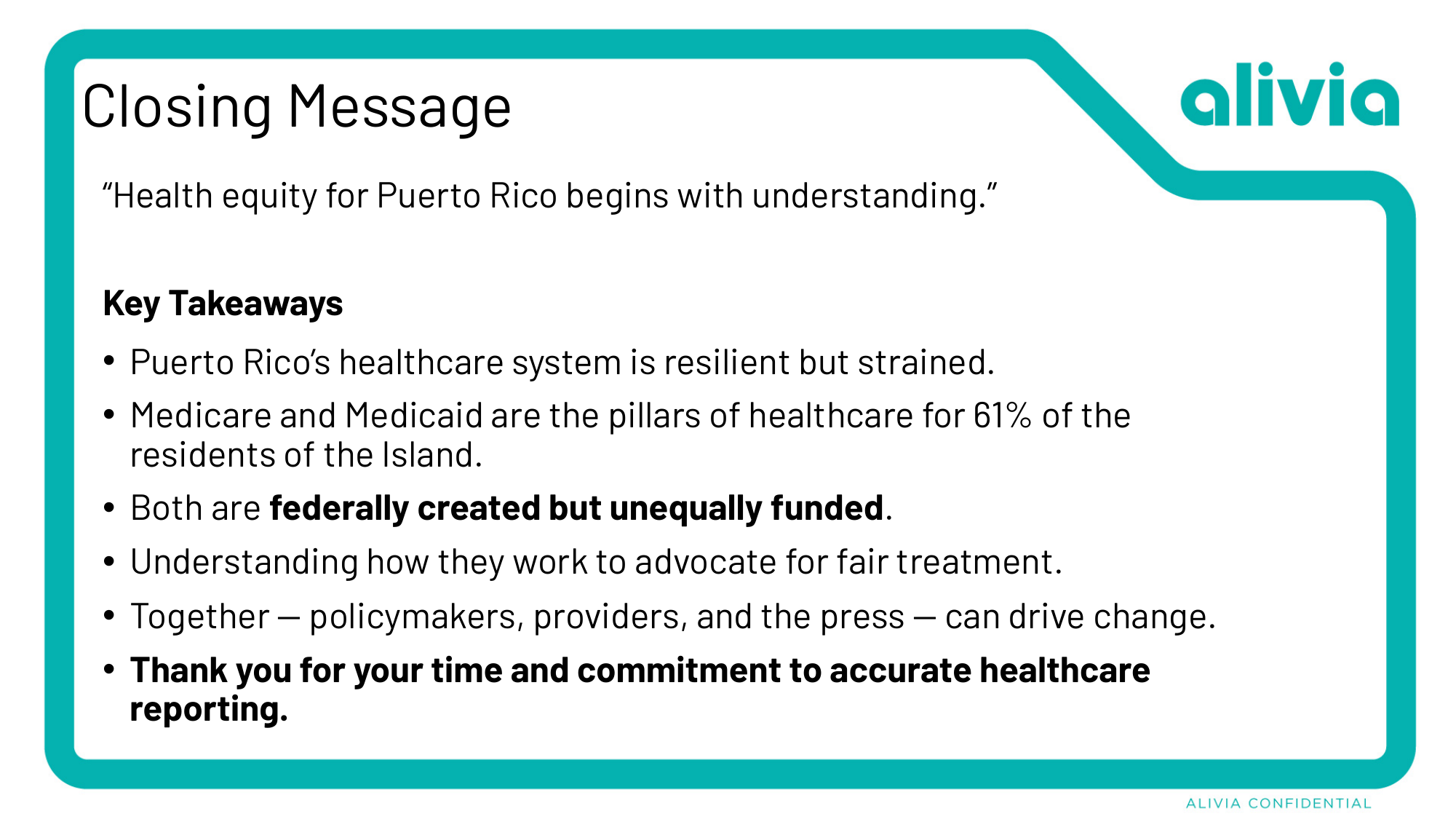

# Closing Message
“Health equity for Puerto Rico begins with understanding.”

Key Takeaways
Puerto Rico’s healthcare system is resilient but strained.
Medicare and Medicaid are the pillars of healthcare for 61% of the residents of the Island.
Both are federally created but unequally funded.
Understanding how they work to advocate for fair treatment.
Together — policymakers, providers, and the press — can drive change.
Thank you for your time and commitment to accurate healthcare reporting.